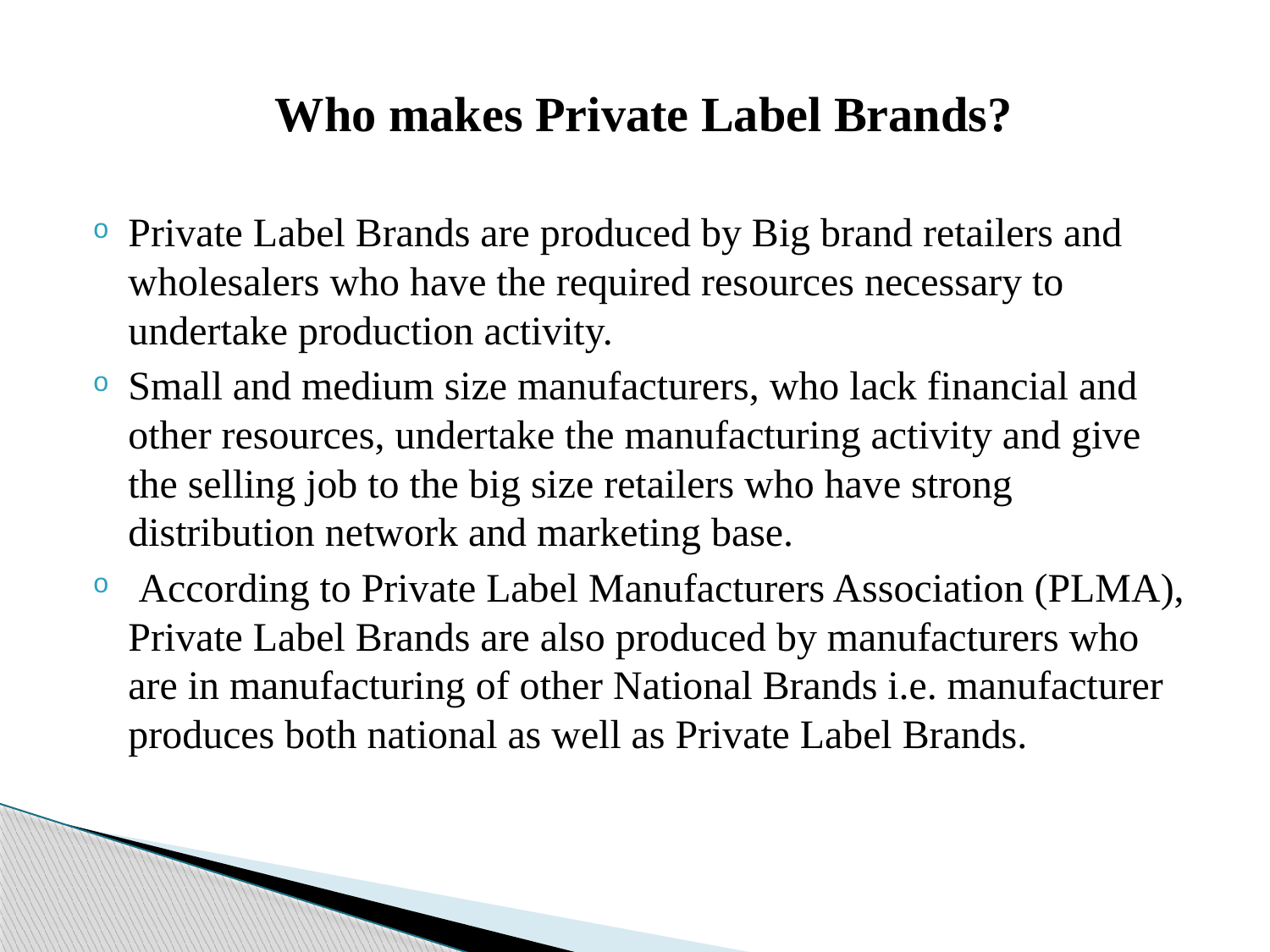

Who makes Private Label Brands?

Private Label Brands are produced by Big brand retailers and wholesalers who have the required resources necessary to undertake production activity.
Small and medium size manufacturers, who lack financial and other resources, undertake the manufacturing activity and give the selling job to the big size retailers who have strong distribution network and marketing base.
 According to Private Label Manufacturers Association (PLMA), Private Label Brands are also produced by manufacturers who are in manufacturing of other National Brands i.e. manufacturer produces both national as well as Private Label Brands.